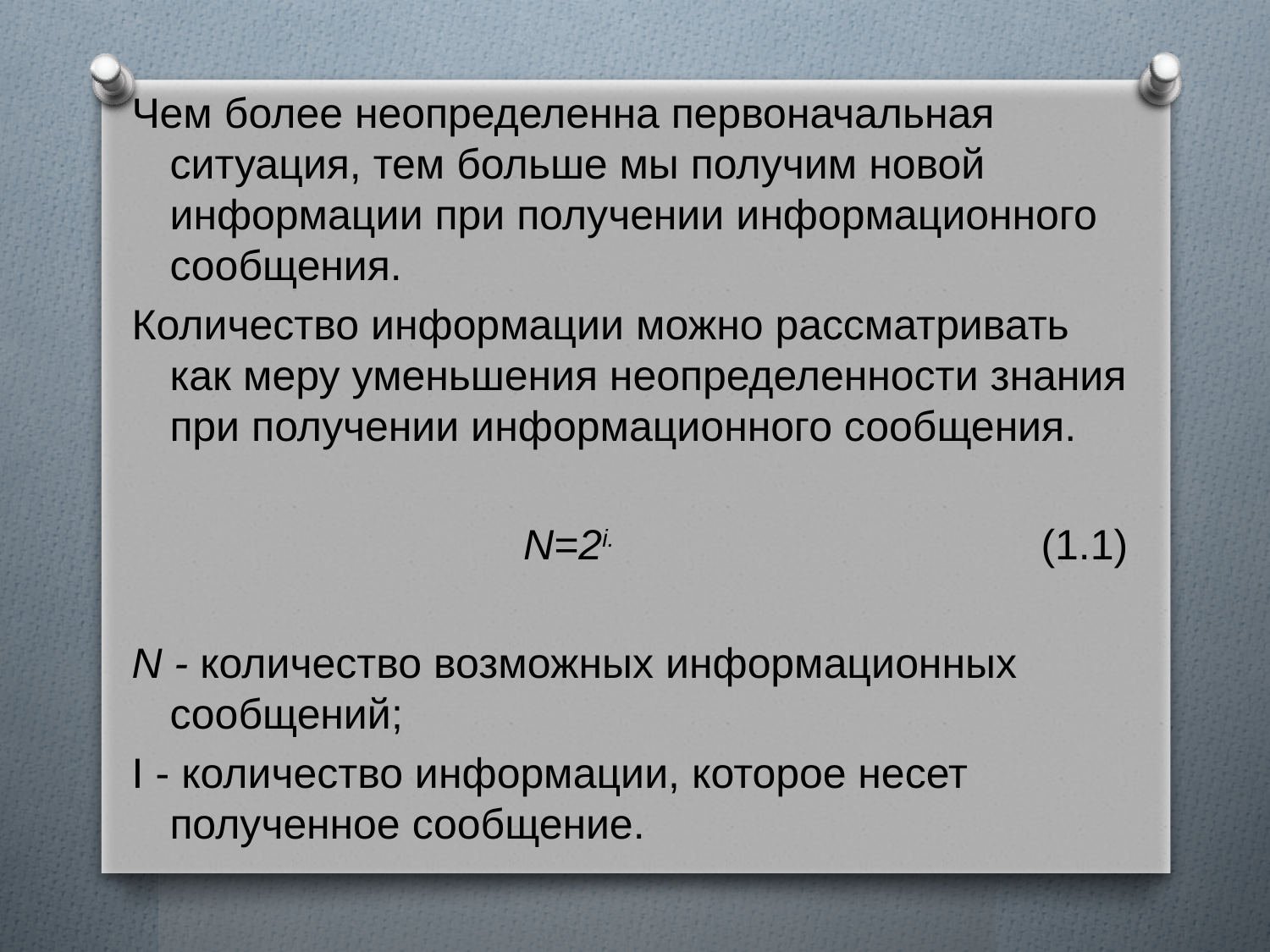

Чем более неопределенна первоначальная ситуация, тем больше мы получим новой информации при получении информационного сообщения.
Количество информации можно рассматривать как меру уменьшения неопределенности знания при получении информационного сообщения.

N=2i.                                    (1.1)

N - количество возможных информационных сообщений;
I - количество информации, которое несет полученное сообщение.